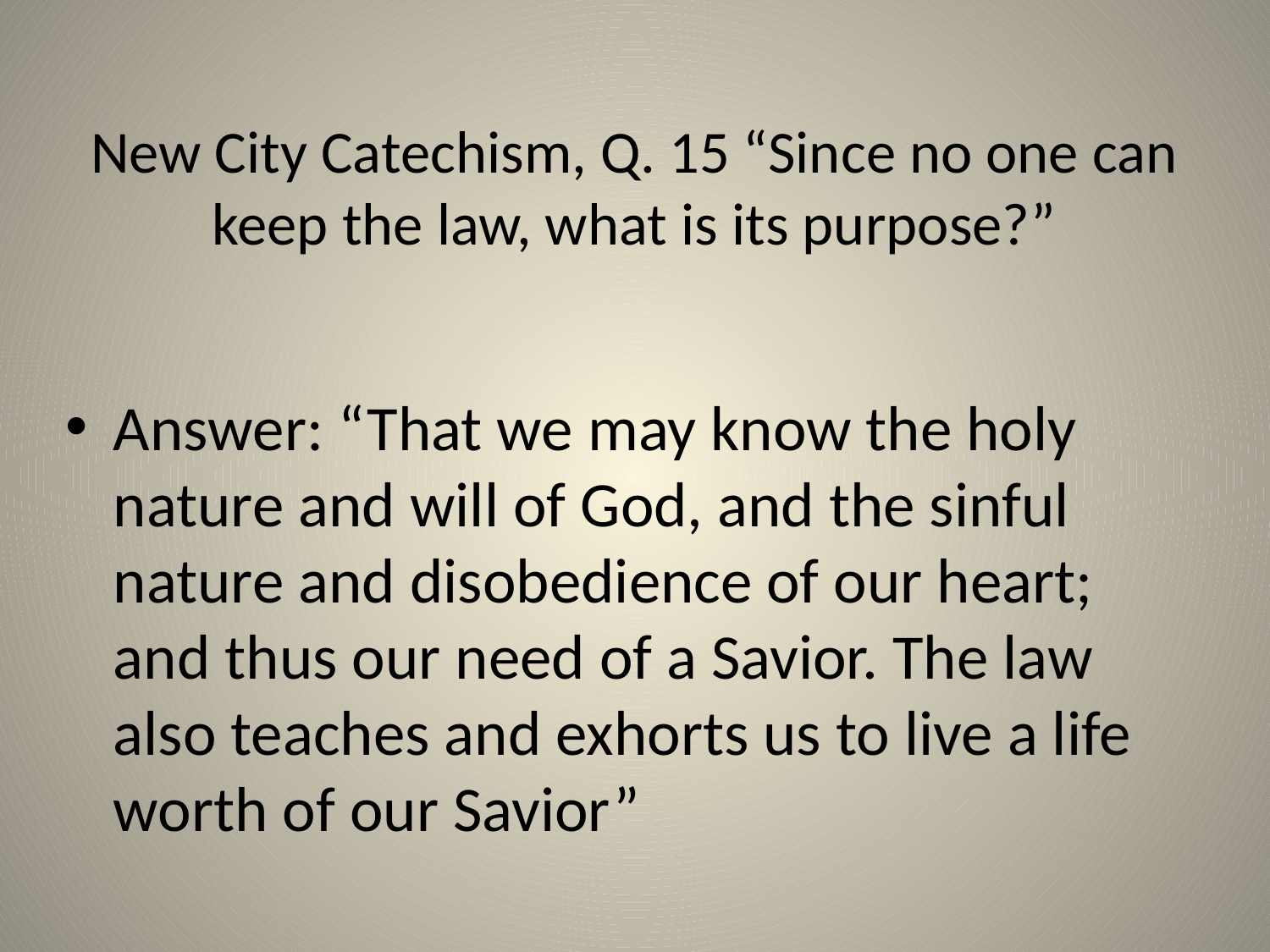

# New City Catechism, Q. 15 “Since no one can keep the law, what is its purpose?”
Answer: “That we may know the holy nature and will of God, and the sinful nature and disobedience of our heart; and thus our need of a Savior. The law also teaches and exhorts us to live a life worth of our Savior”